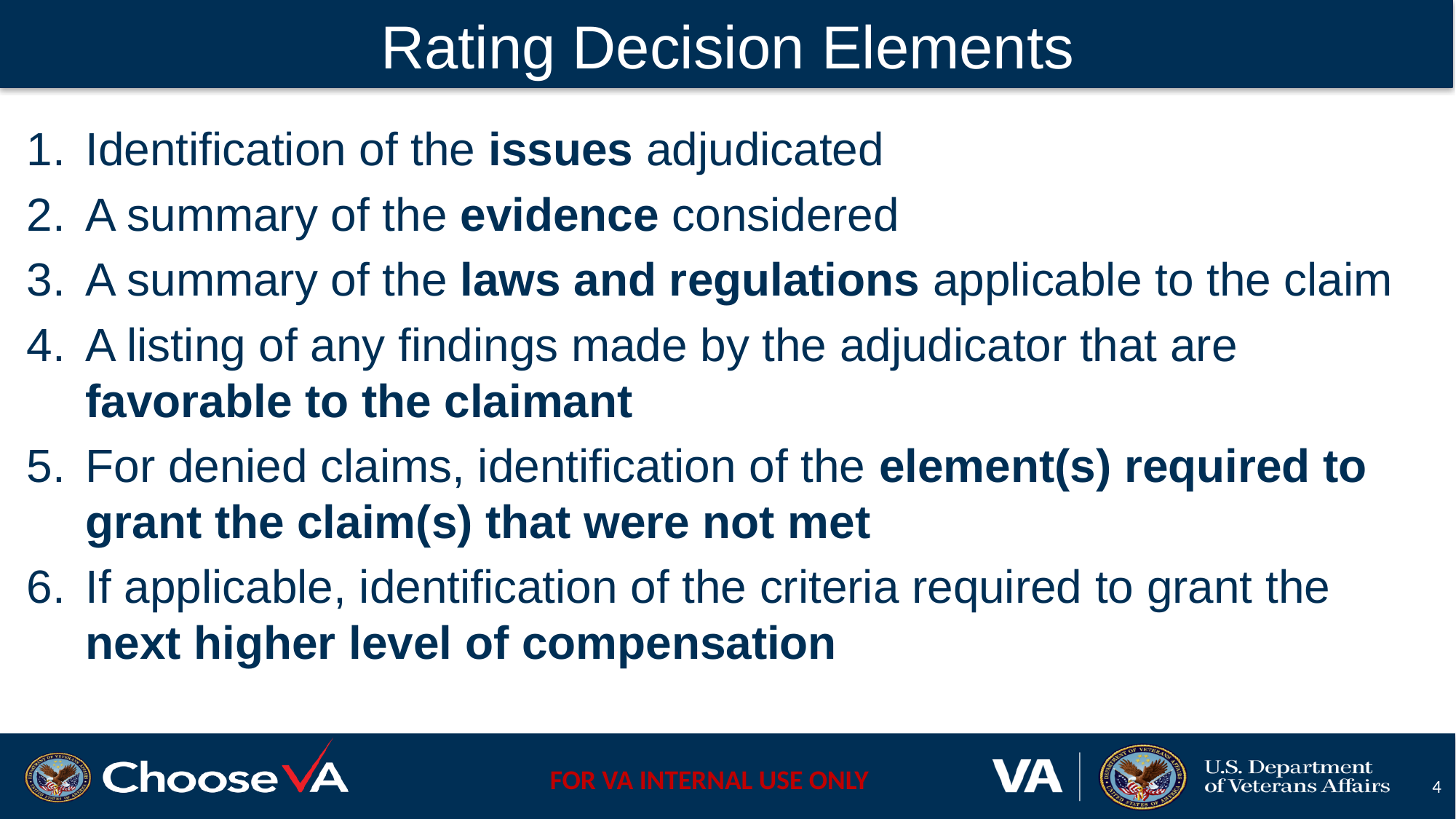

# Improved Decision Notices
References

Rating Decision Elements
Identification of the issues adjudicated
A summary of the evidence considered
A summary of the laws and regulations applicable to the claim
A listing of any findings made by the adjudicator that are favorable to the claimant
For denied claims, identification of the element(s) required to grant the claim(s) that were not met
If applicable, identification of the criteria required to grant the next higher level of compensation
4